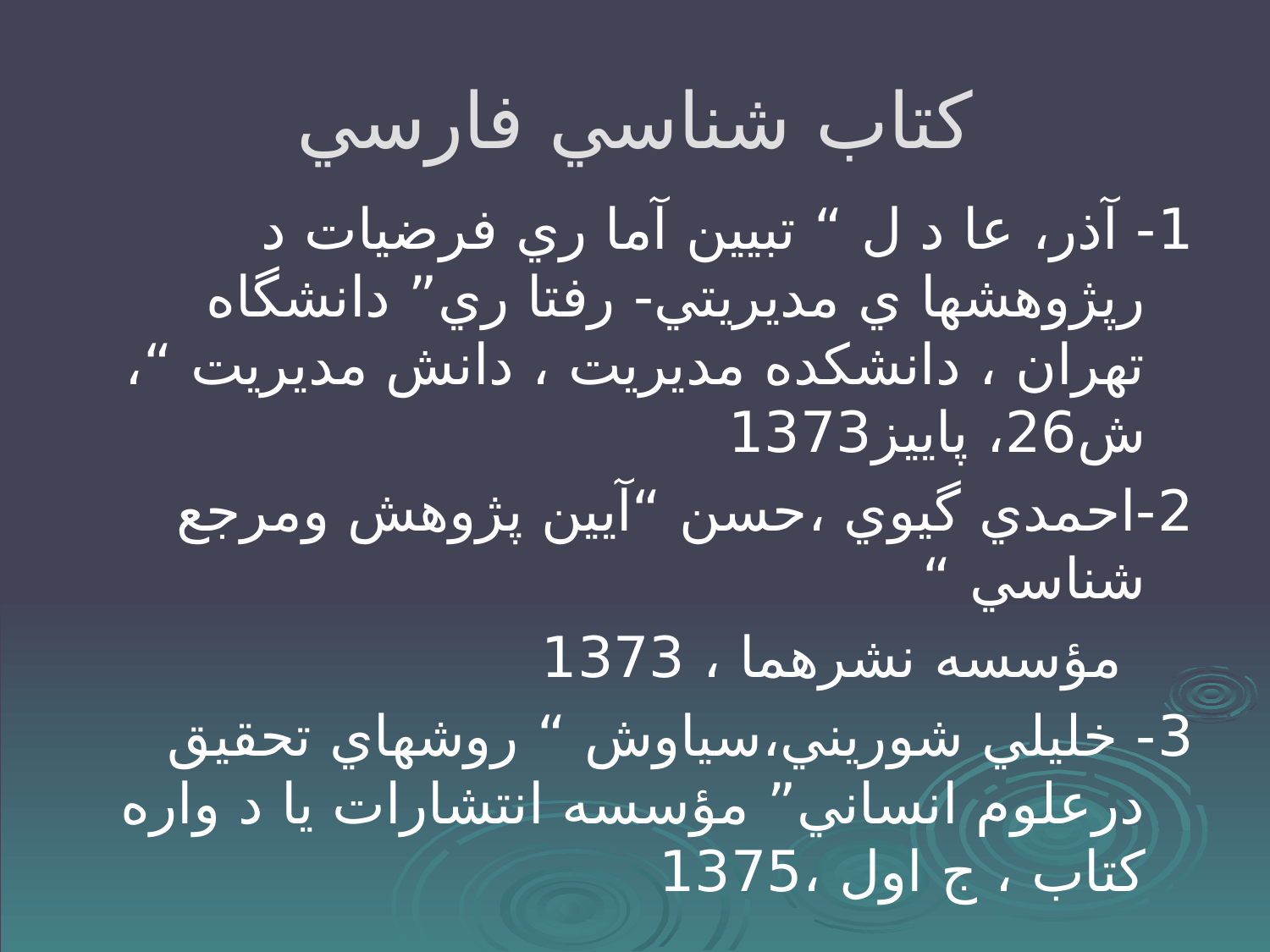

# كتاب شناسي فارسي
1- آذر، عا د ل “ تبيين آما ري فرضيات د رپژوهشها ي مديريتي- رفتا ري” دانشگاه تهران ، دانشكده مديريت ، دانش مديريت “، ش26، پاييز1373
2-احمدي گيوي ،حسن “آيين پژوهش ومرجع شناسي “
    مؤسسه نشرهما ، 1373
3- خليلي شوريني،سياوش “ روشهاي تحقيق درعلوم انساني” مؤسسه انتشارات يا د واره كتاب ، ج اول ،1375